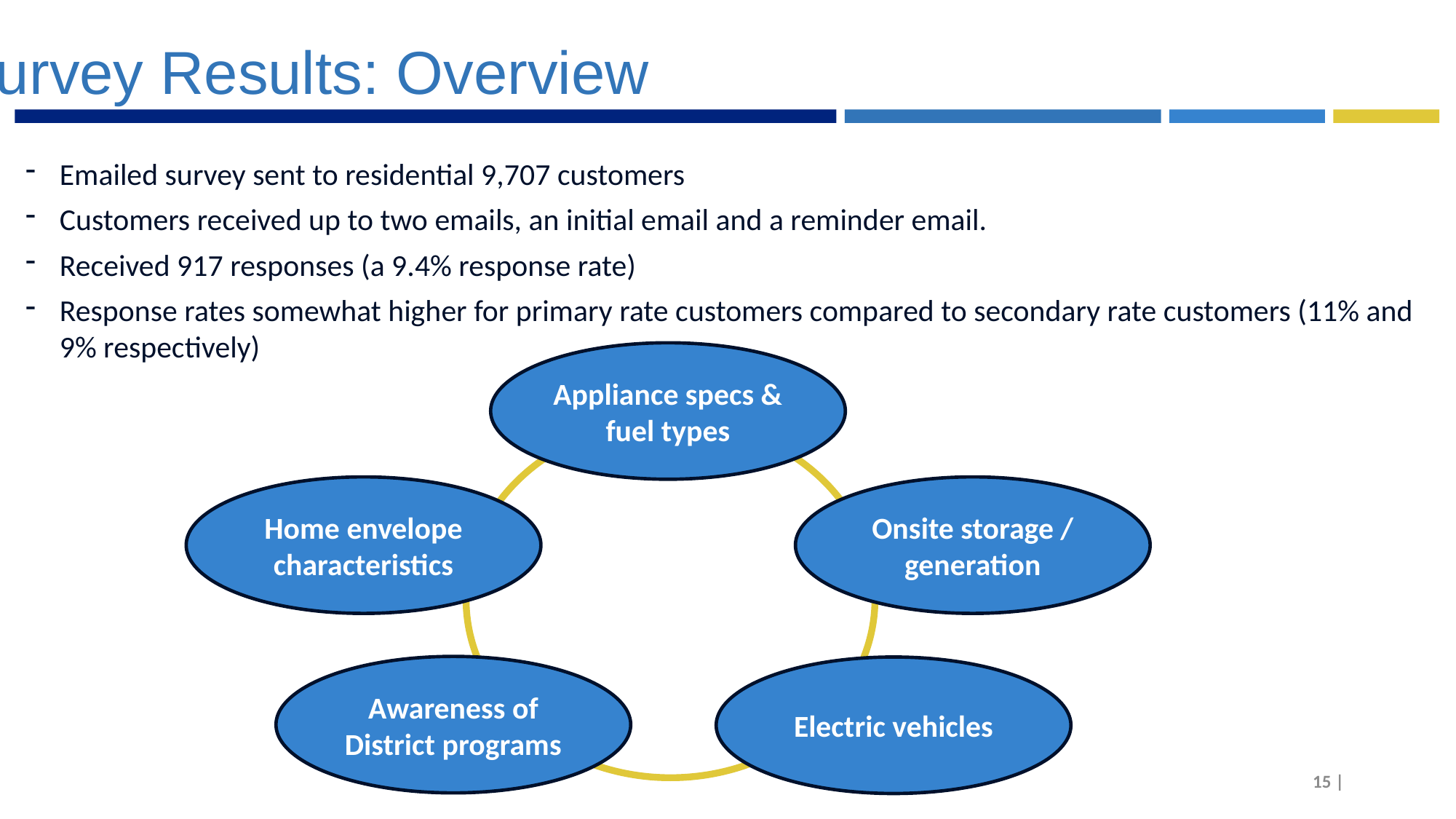

Survey Results: Overview

Emailed survey sent to residential 9,707 customers
Customers received up to two emails, an initial email and a reminder email.
Received 917 responses (a 9.4% response rate)
Response rates somewhat higher for primary rate customers compared to secondary rate customers (11% and 9% respectively)
Appliance specs & fuel types

Home envelope characteristics
Onsite storage / generation
Awareness of District programs
Electric vehicles
15 |